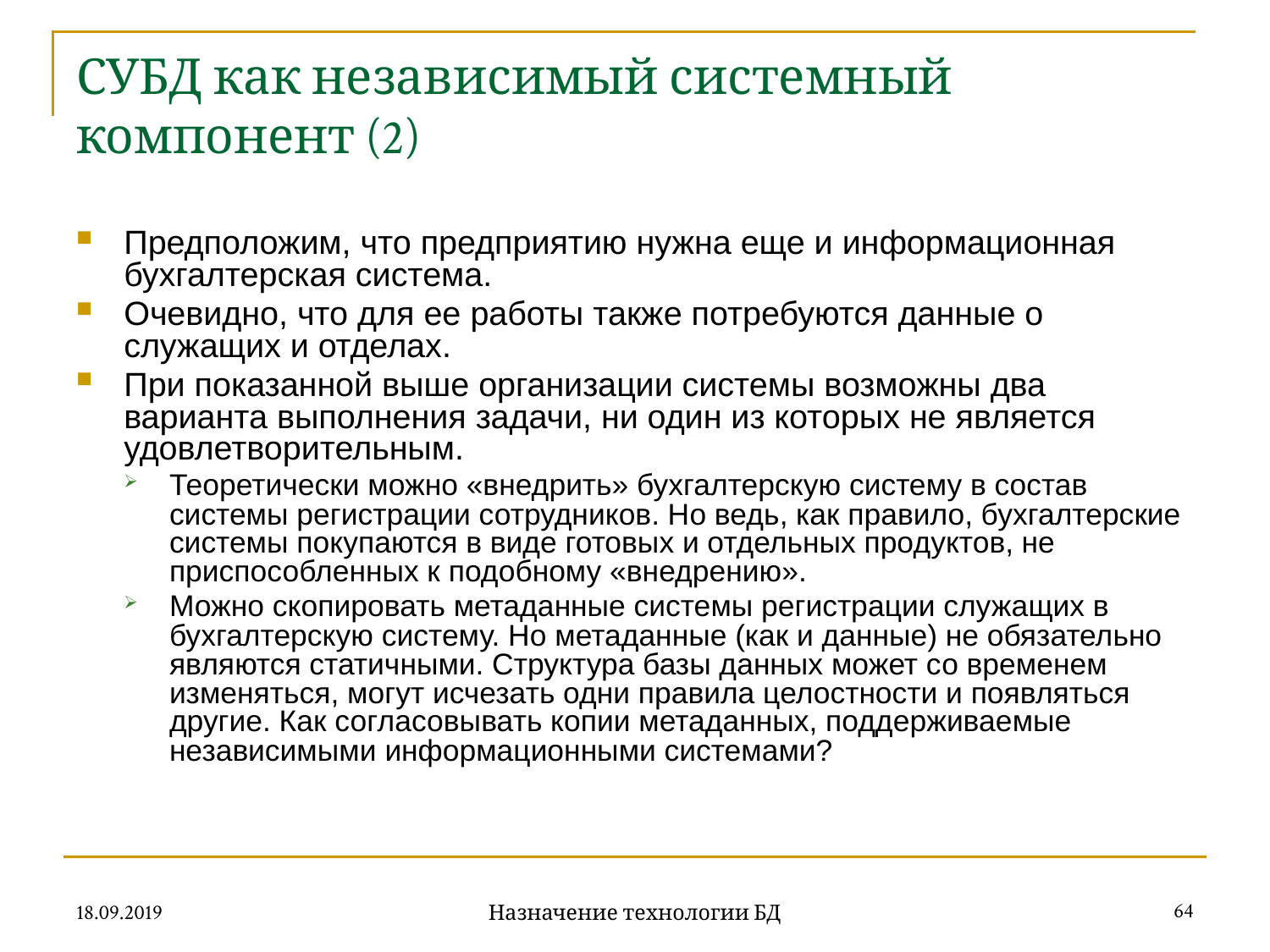

# СУБД как независимый системный компонент (2)
Предположим, что предприятию нужна еще и информационная бухгалтерская система.
Очевидно, что для ее работы также потребуются данные о служащих и отделах.
При показанной выше организации системы возможны два варианта выполнения задачи, ни один из которых не является удовлетворительным.
Теоретически можно «внедрить» бухгалтерскую систему в состав системы регистрации сотрудников. Но ведь, как правило, бухгалтерские системы покупаются в виде готовых и отдельных продуктов, не приспособленных к подобному «внедрению».
Можно скопировать метаданные системы регистрации служащих в бухгалтерскую систему. Но метаданные (как и данные) не обязательно являются статичными. Структура базы данных может со временем изменяться, могут исчезать одни правила целостности и появляться другие. Как согласовывать копии метаданных, поддерживаемые независимыми информационными системами?
18.09.2019
64
Назначение технологии БД